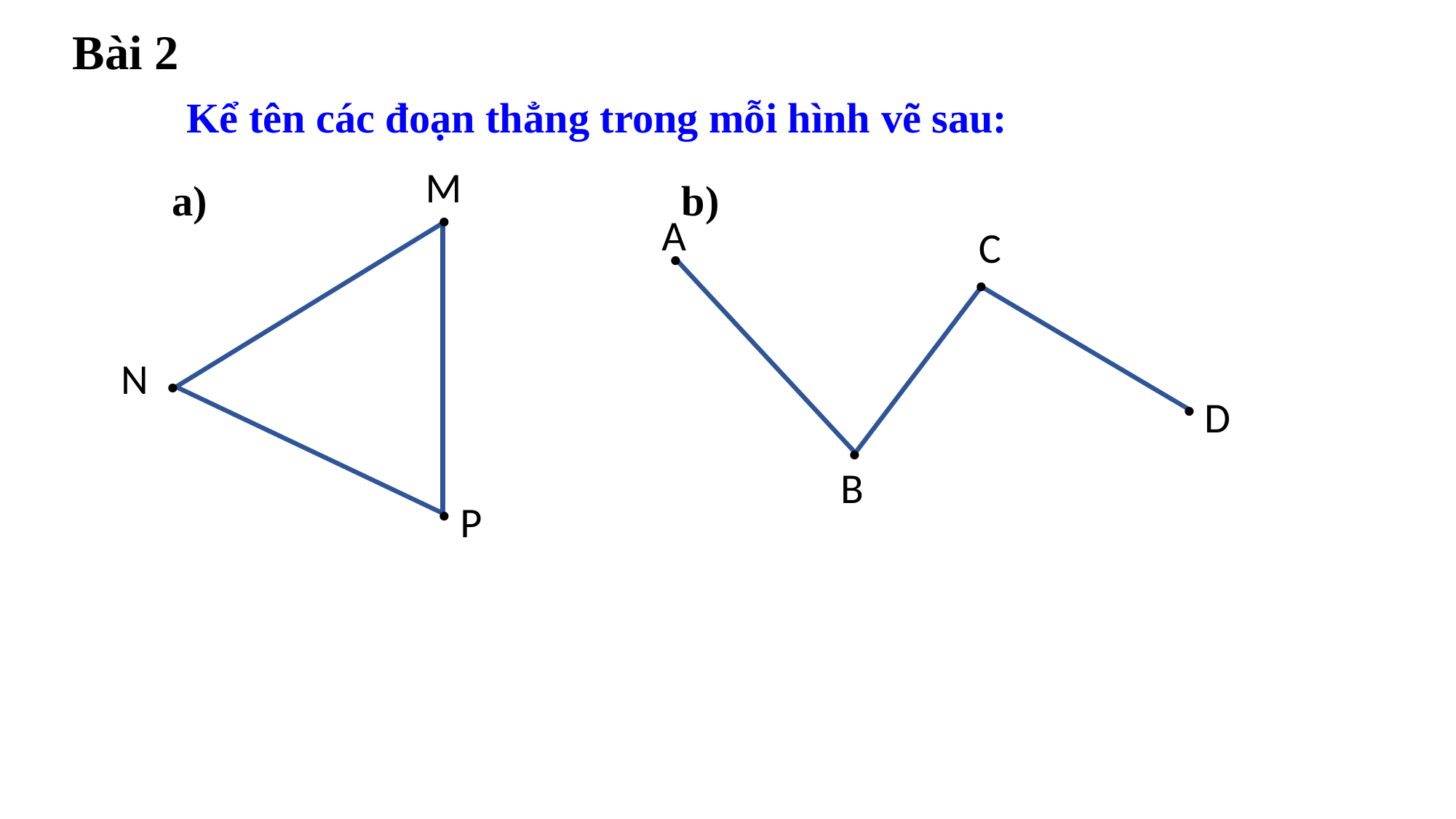

Bài 2
Kể tên các đoạn thẳng trong mỗi hình vẽ sau:
a)                                             b)
M
.
A
.
C
.
.
N
.
D
.
B
.
P